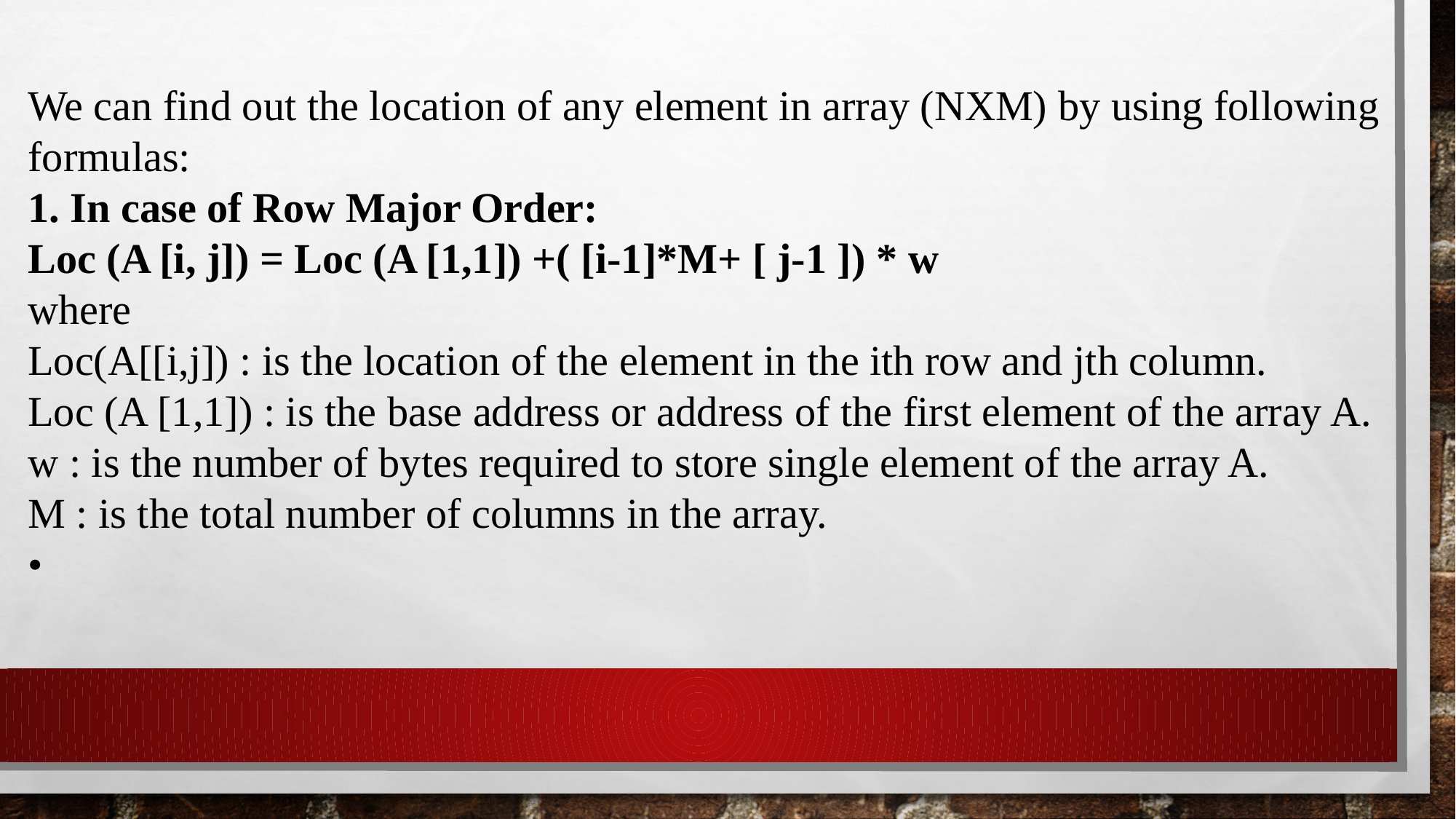

We can find out the location of any element in array (NXM) by using following formulas:
1. In case of Row Major Order:
Loc (A [i, j]) = Loc (A [1,1]) +( [i-1]*M+ [ j-1 ]) * w
where
Loc(A[[i,j]) : is the location of the element in the ith row and jth column.
Loc (A [1,1]) : is the base address or address of the first element of the array A.
w : is the number of bytes required to store single element of the array A.
M : is the total number of columns in the array.
•